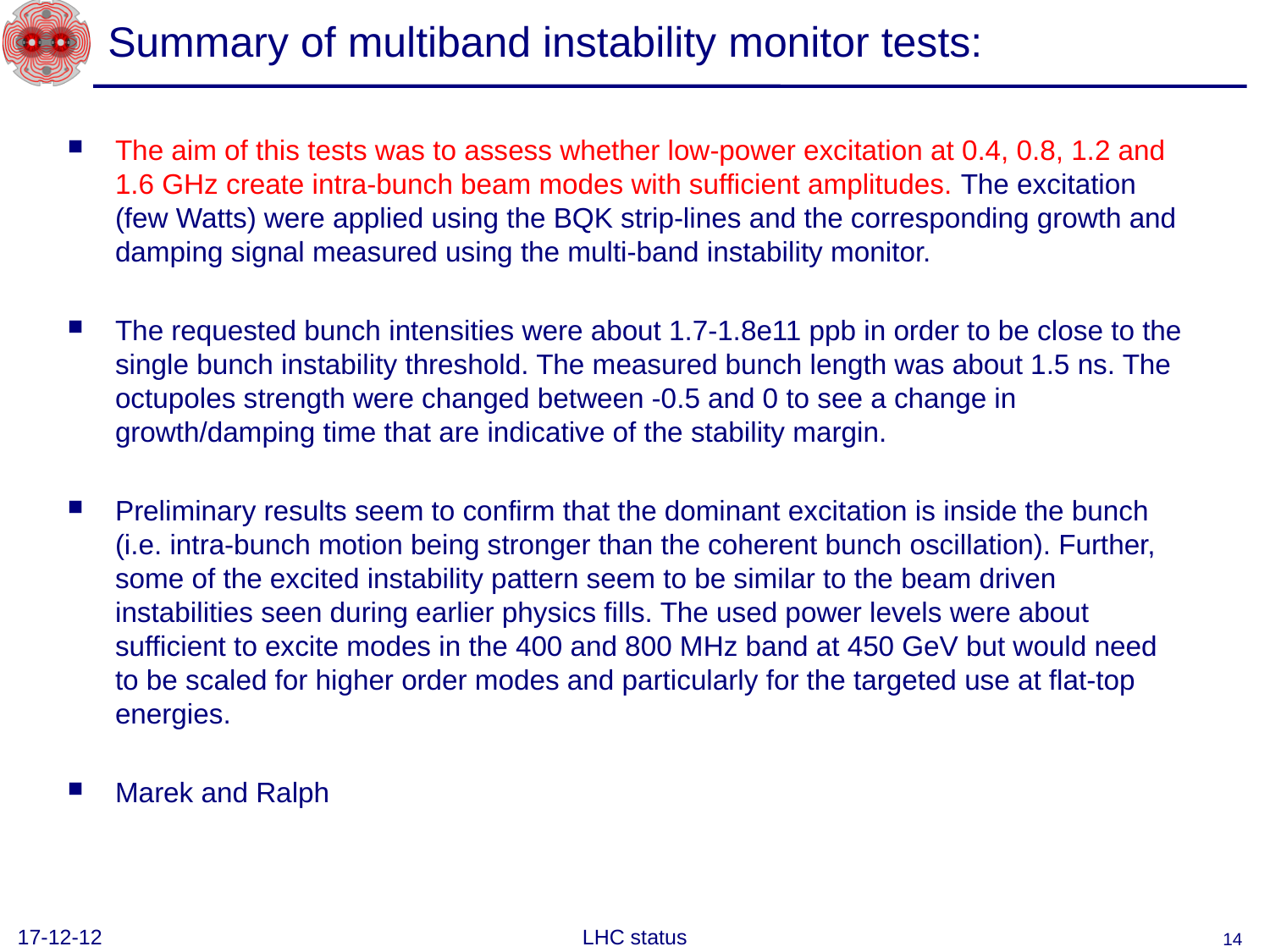

# Summary of multiband instability monitor tests:
The aim of this tests was to assess whether low-power excitation at 0.4, 0.8, 1.2 and 1.6 GHz create intra-bunch beam modes with sufficient amplitudes. The excitation (few Watts) were applied using the BQK strip-lines and the corresponding growth and damping signal measured using the multi-band instability monitor.

The requested bunch intensities were about 1.7-1.8e11 ppb in order to be close to the single bunch instability threshold. The measured bunch length was about 1.5 ns. The octupoles strength were changed between -0.5 and 0 to see a change in growth/damping time that are indicative of the stability margin.

Preliminary results seem to confirm that the dominant excitation is inside the bunch (i.e. intra-bunch motion being stronger than the coherent bunch oscillation). Further, some of the excited instability pattern seem to be similar to the beam driven instabilities seen during earlier physics fills. The used power levels were about sufficient to excite modes in the 400 and 800 MHz band at 450 GeV but would need to be scaled for higher order modes and particularly for the targeted use at flat-top energies.

Marek and Ralph
17-12-12
LHC status
14